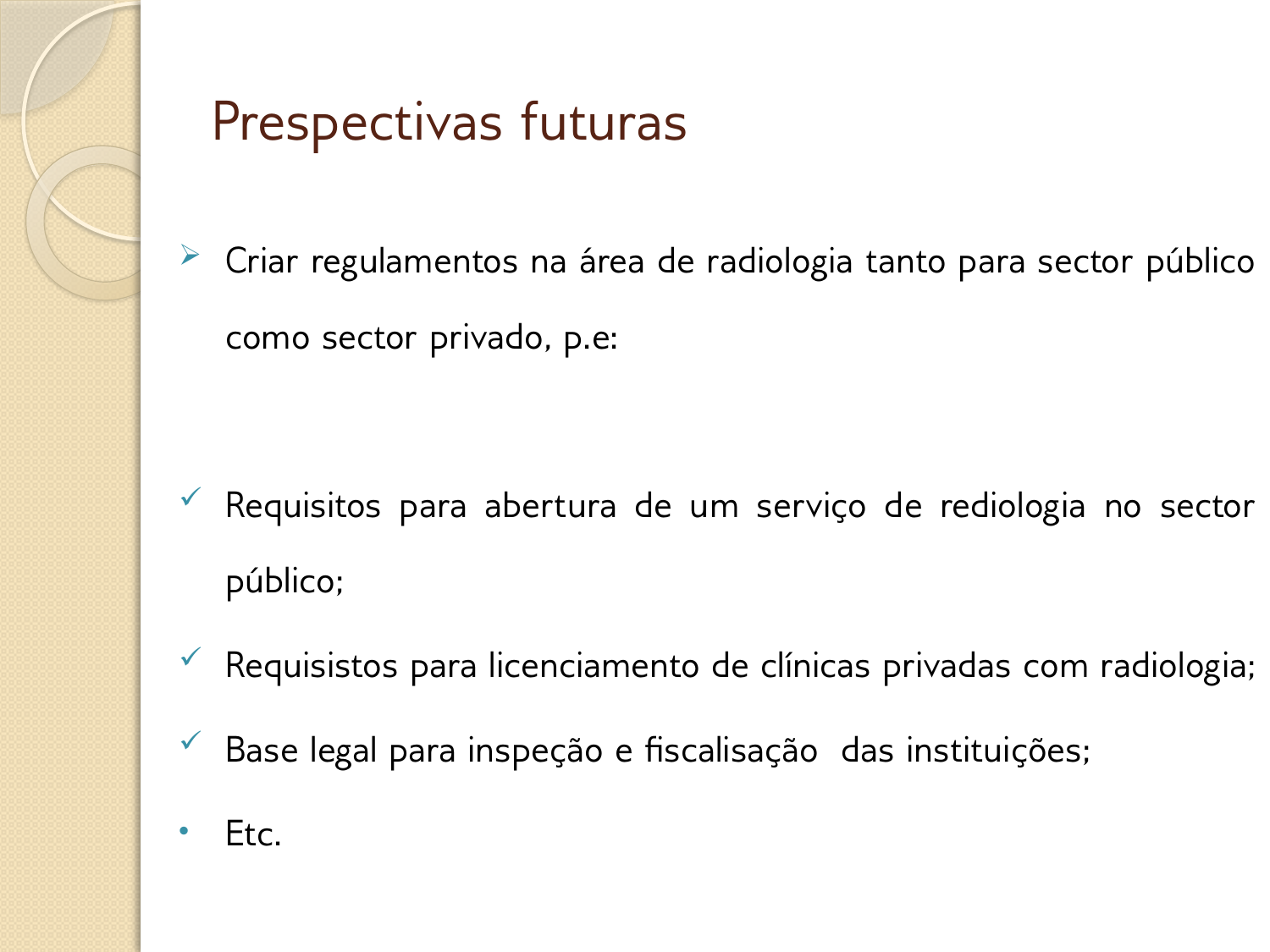

# Prespectivas futuras
Criar regulamentos na área de radiologia tanto para sector público como sector privado, p.e:

Requisitos para abertura de um serviço de rediologia no sector público;
Requisistos para licenciamento de clínicas privadas com radiologia;
Base legal para inspeção e fiscalisação  das instituições;
Etc.